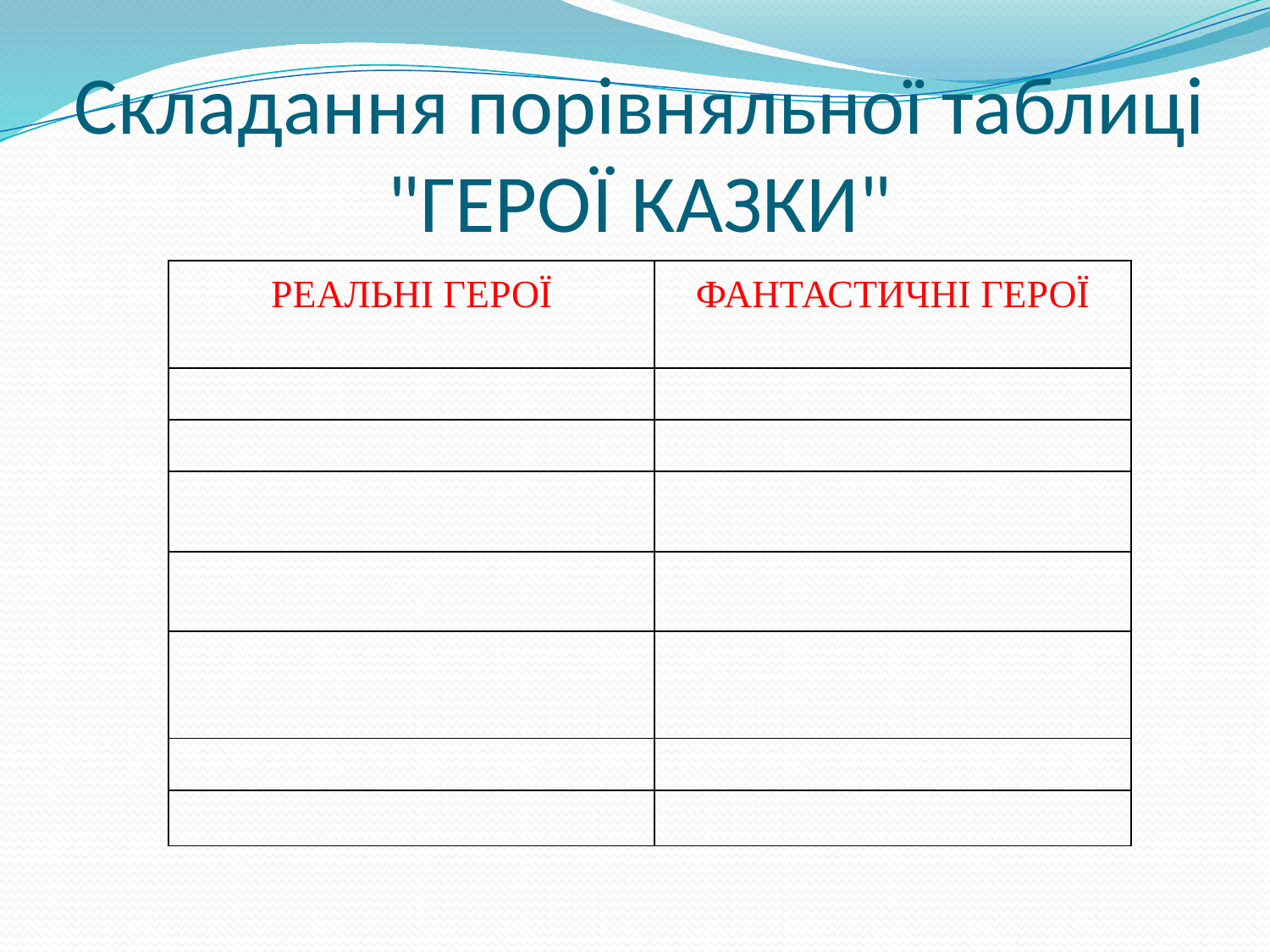

# Складання порівняльної таблиці "ГЕРОЇ КАЗКИ"
| РЕАЛЬНІ ГЕРОЇ | ФАНТАСТИЧНІ ГЕРОЇ |
| --- | --- |
|  |  |
|  |  |
|  |  |
|  |  |
|  |  |
|  |  |
|  |  |